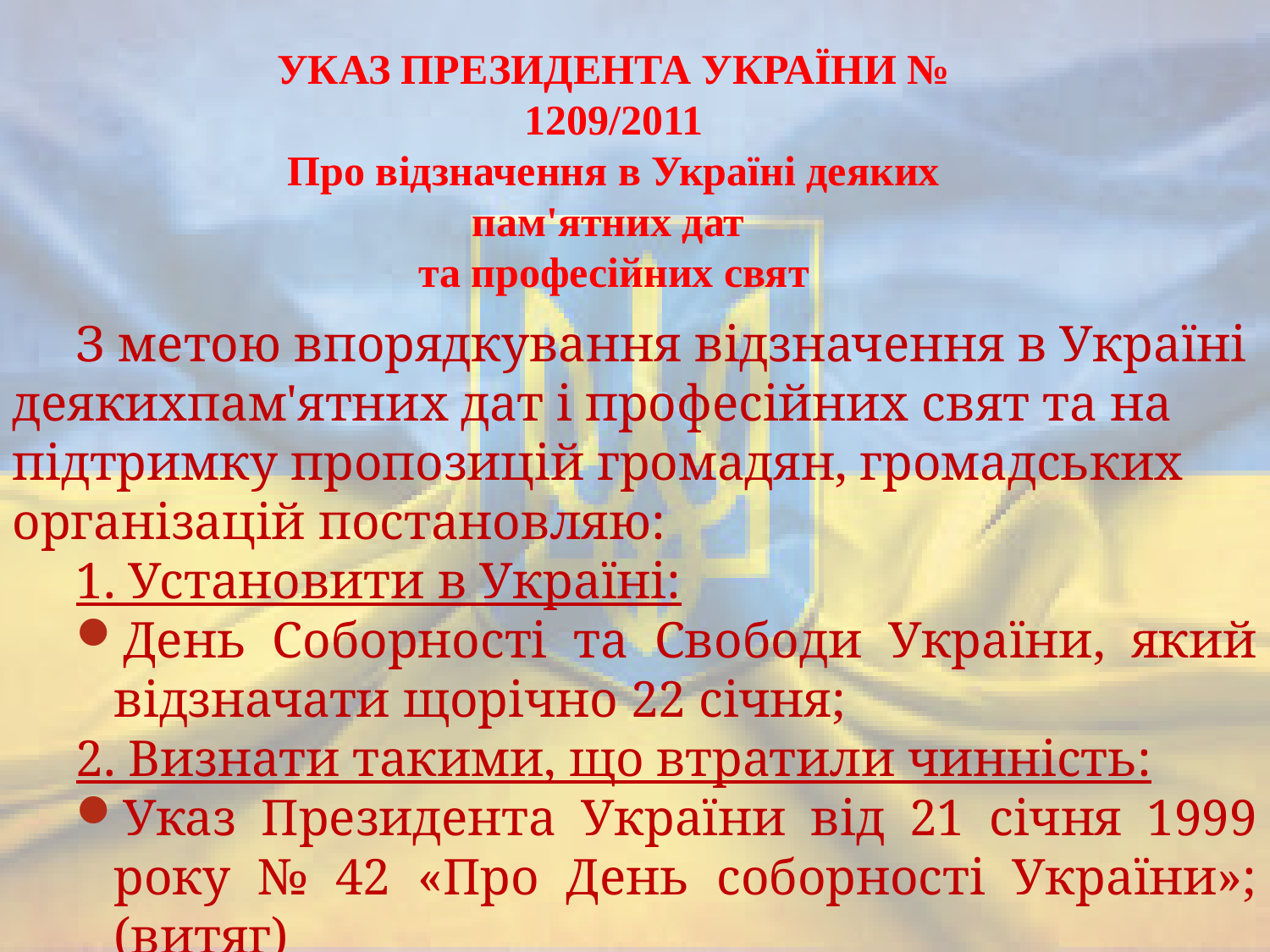

УКАЗ ПРЕЗИДЕНТА УКРАЇНИ № 1209/2011
Про відзначення в Україні деяких пам'ятних дат
та професійних свят
З метою впорядкування відзначення в Україні
деякихпам'ятних дат і професійних свят та на
підтримку пропозицій громадян, громадських
організацій постановляю:
1. Установити в Україні:
День Соборності та Свободи України, який відзначати щорічно 22 січня;
2. Визнати такими, що втратили чинність:
Указ Президента України від 21 січня 1999 року № 42 «Про День соборності України»; (витяг)